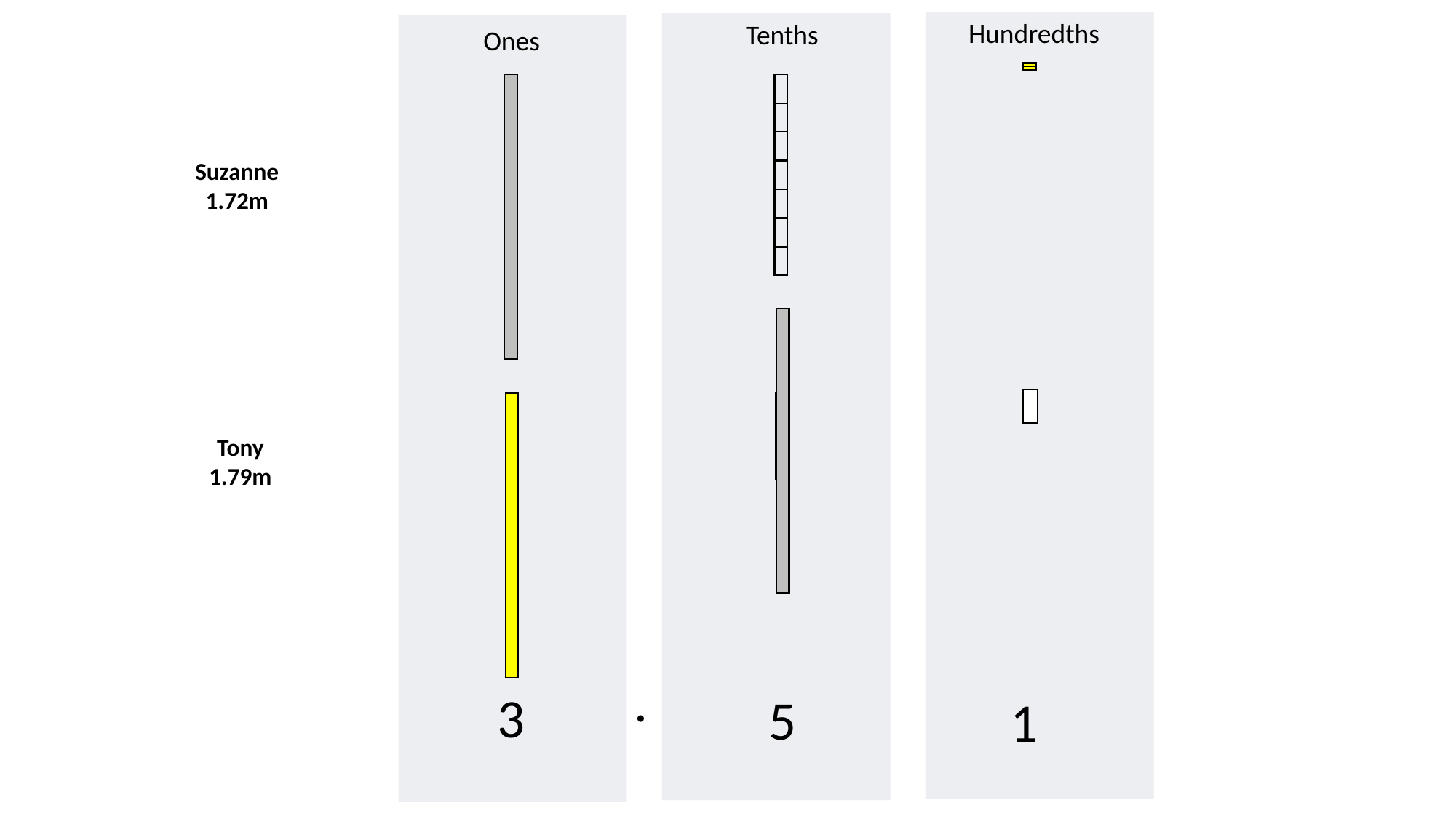

Hundredths

Tenths

Ones

Suzanne
1.72m

Tony
1.79m

.
3
5
1